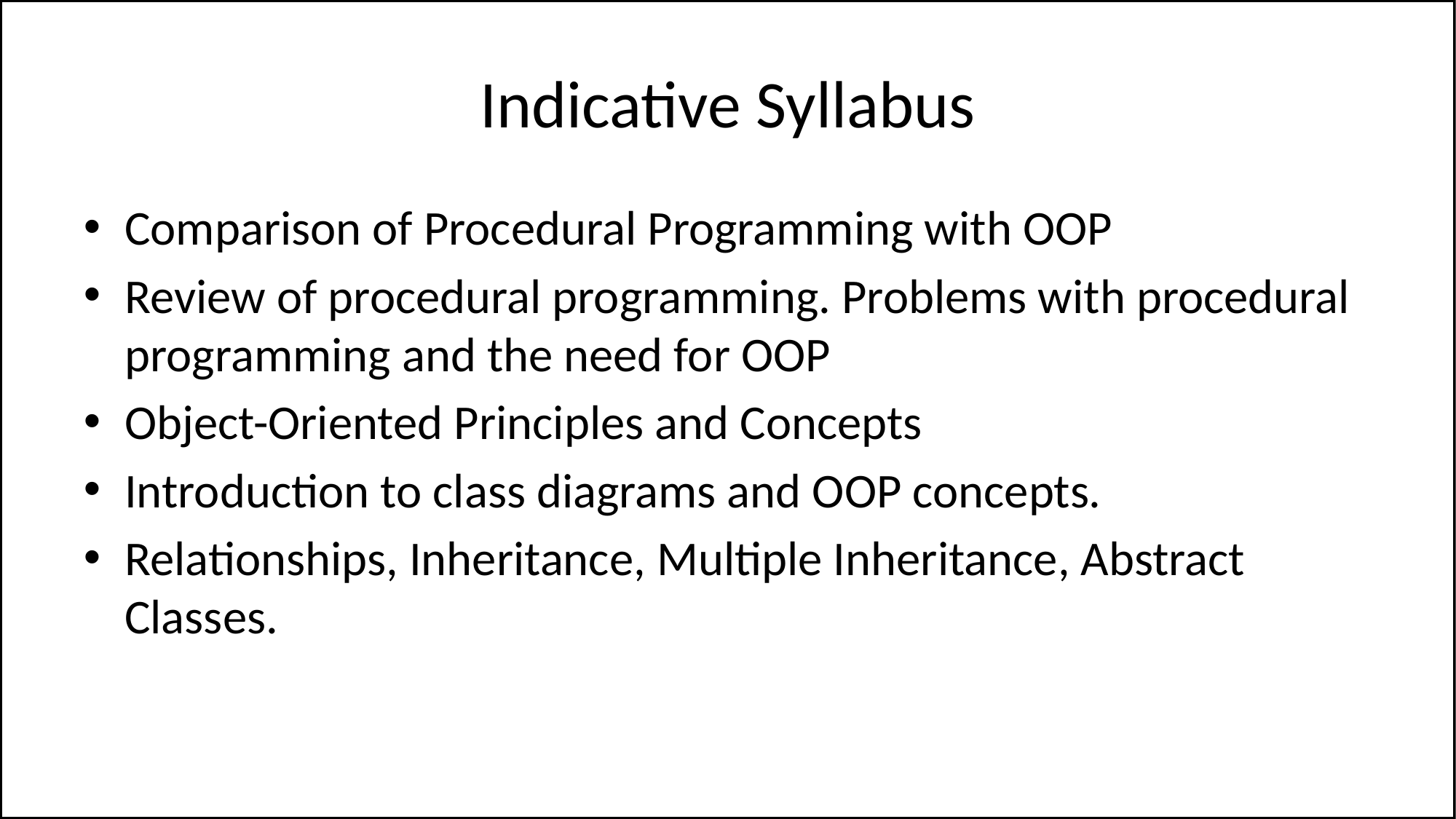

# Indicative Syllabus
Comparison of Procedural Programming with OOP
Review of procedural programming. Problems with procedural programming and the need for OOP
Object-Oriented Principles and Concepts
Introduction to class diagrams and OOP concepts.
Relationships, Inheritance, Multiple Inheritance, Abstract Classes.